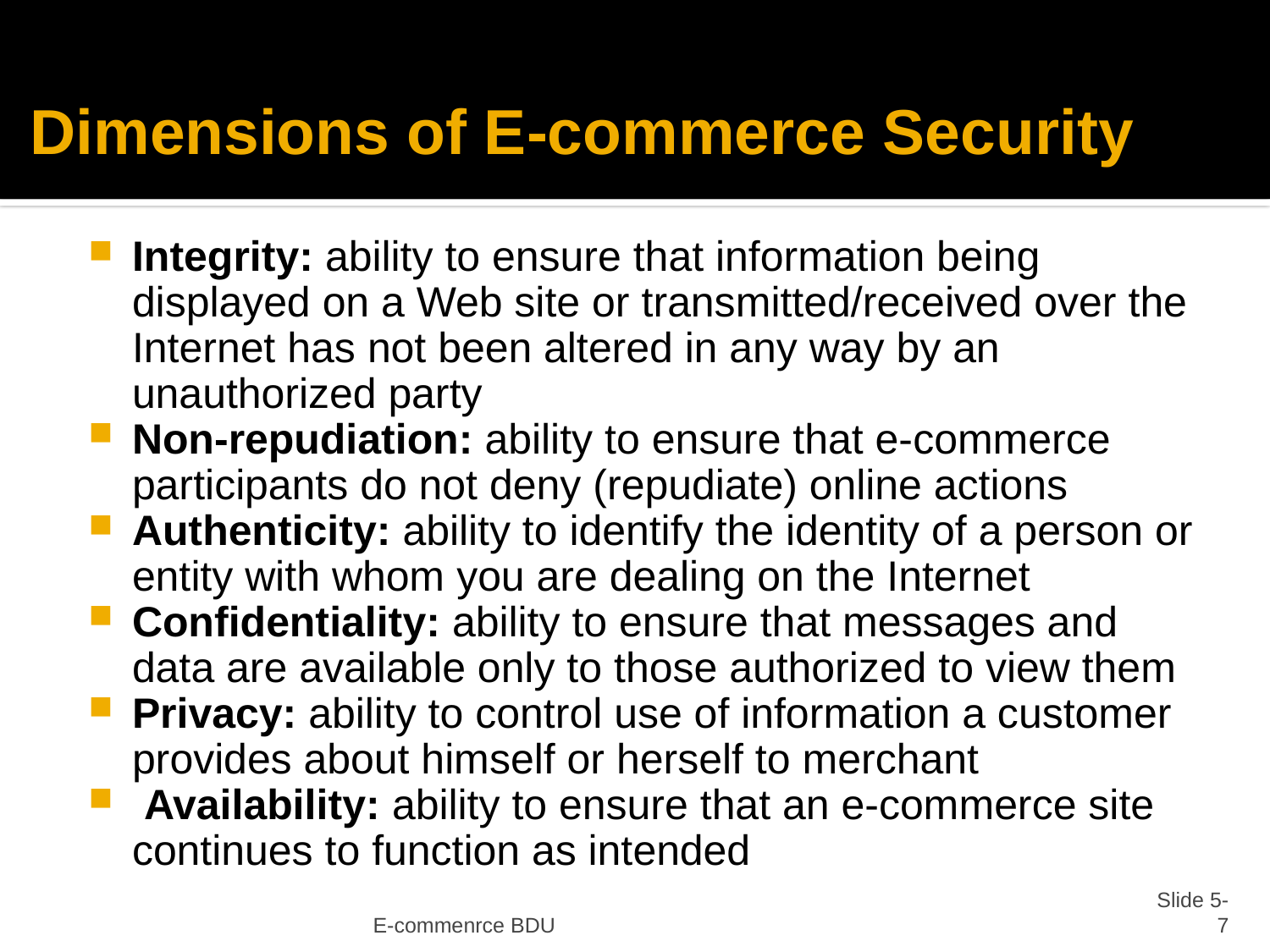

# Dimensions of E-commerce Security
Integrity: ability to ensure that information being displayed on a Web site or transmitted/received over the Internet has not been altered in any way by an unauthorized party
Non-repudiation: ability to ensure that e-commerce participants do not deny (repudiate) online actions
Authenticity: ability to identify the identity of a person or entity with whom you are dealing on the Internet
Confidentiality: ability to ensure that messages and data are available only to those authorized to view them
Privacy: ability to control use of information a customer provides about himself or herself to merchant
 Availability: ability to ensure that an e-commerce site continues to function as intended
E-commenrce BDU
Slide 5-7